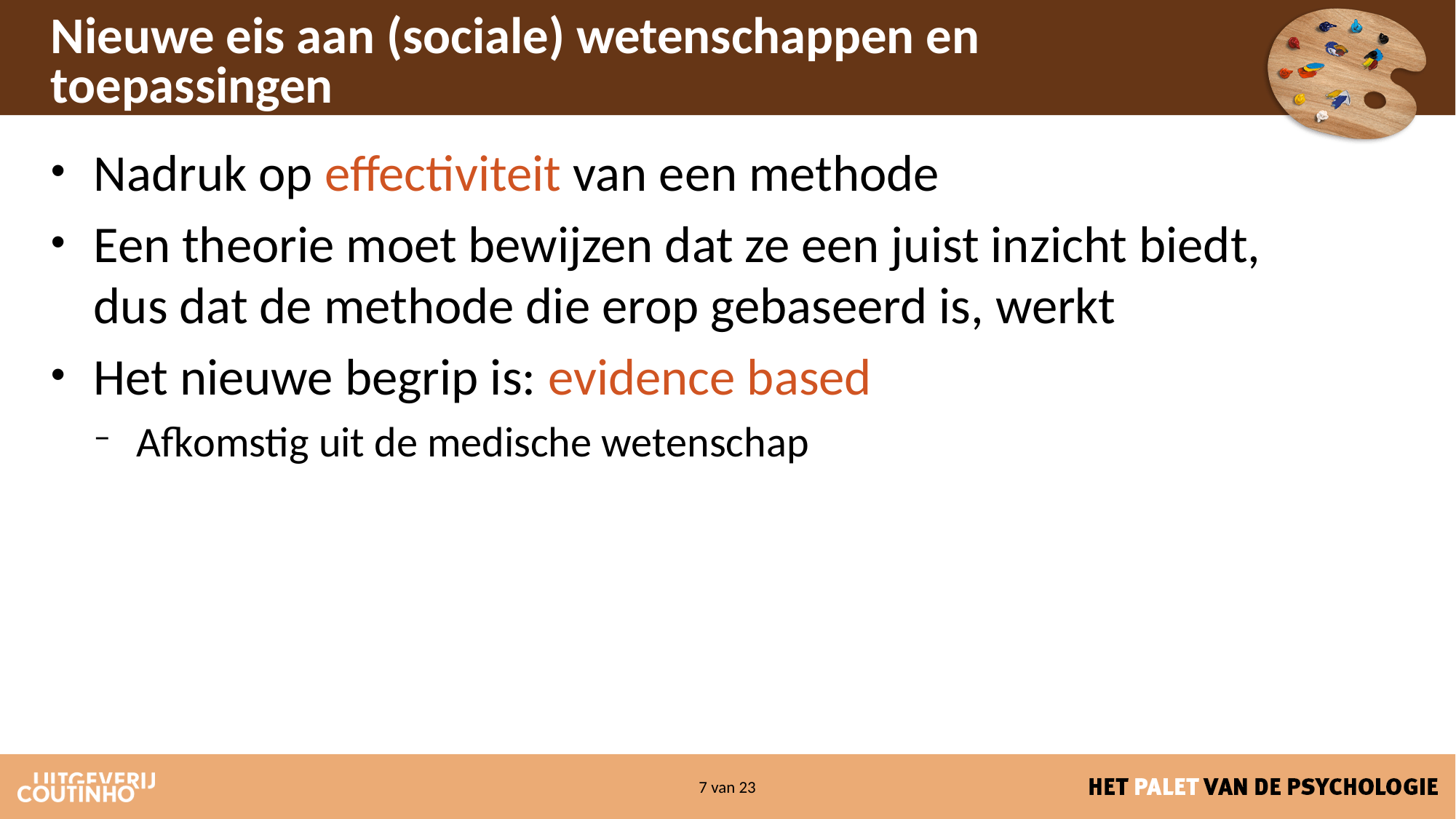

Nieuwe eis aan (sociale) wetenschappen en toepassingen
Nadruk op effectiviteit van een methode
Een theorie moet bewijzen dat ze een juist inzicht biedt, dus dat de methode die erop gebaseerd is, werkt
Het nieuwe begrip is: evidence based
Afkomstig uit de medische wetenschap